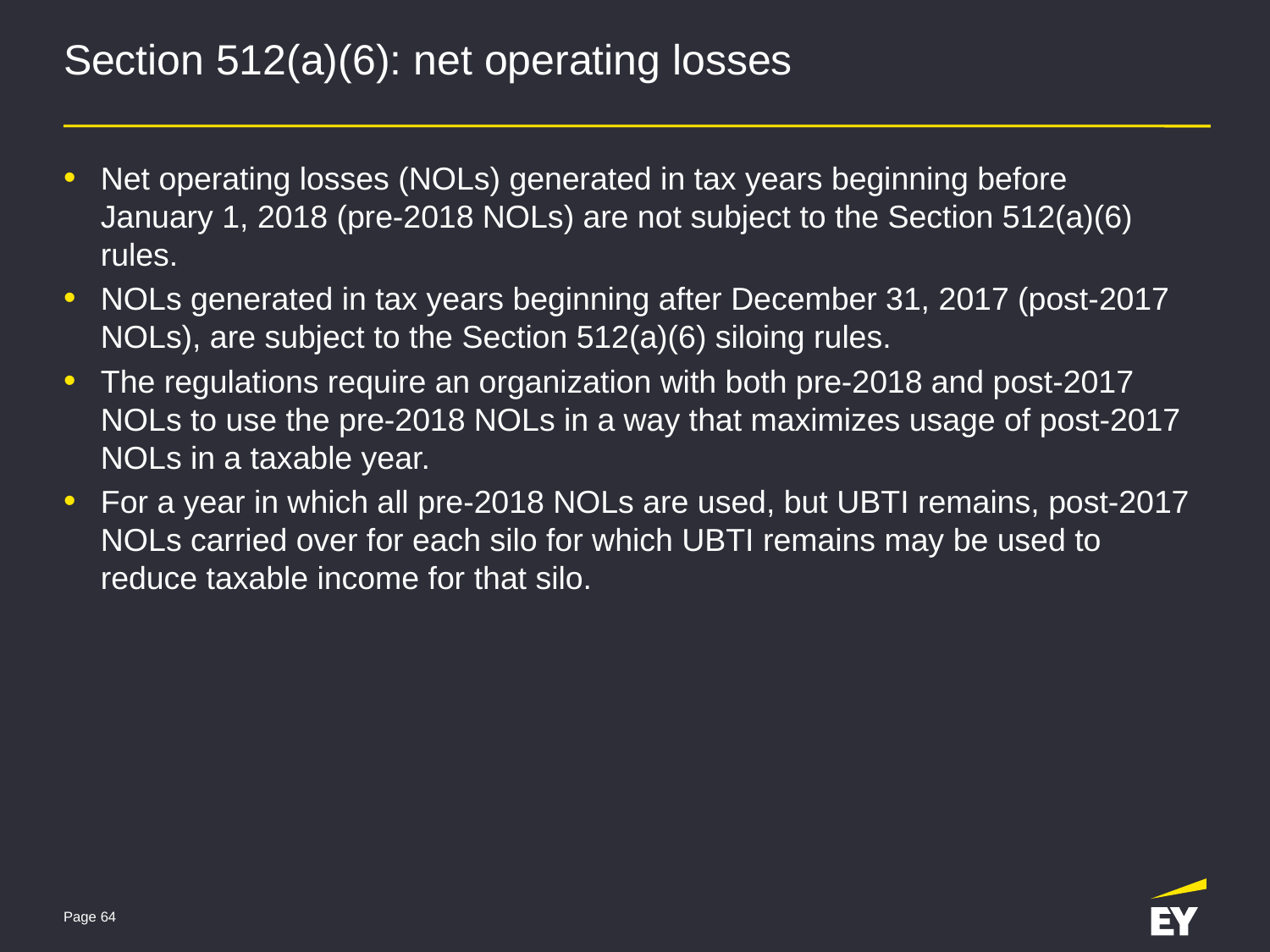

# Section 512(a)(6): net operating losses
Net operating losses (NOLs) generated in tax years beginning before
January 1, 2018 (pre-2018 NOLs) are not subject to the Section 512(a)(6) rules.
NOLs generated in tax years beginning after December 31, 2017 (post-2017 NOLs), are subject to the Section 512(a)(6) siloing rules.
The regulations require an organization with both pre-2018 and post-2017 NOLs to use the pre-2018 NOLs in a way that maximizes usage of post-2017 NOLs in a taxable year.
For a year in which all pre-2018 NOLs are used, but UBTI remains, post-2017 NOLs carried over for each silo for which UBTI remains may be used to reduce taxable income for that silo.